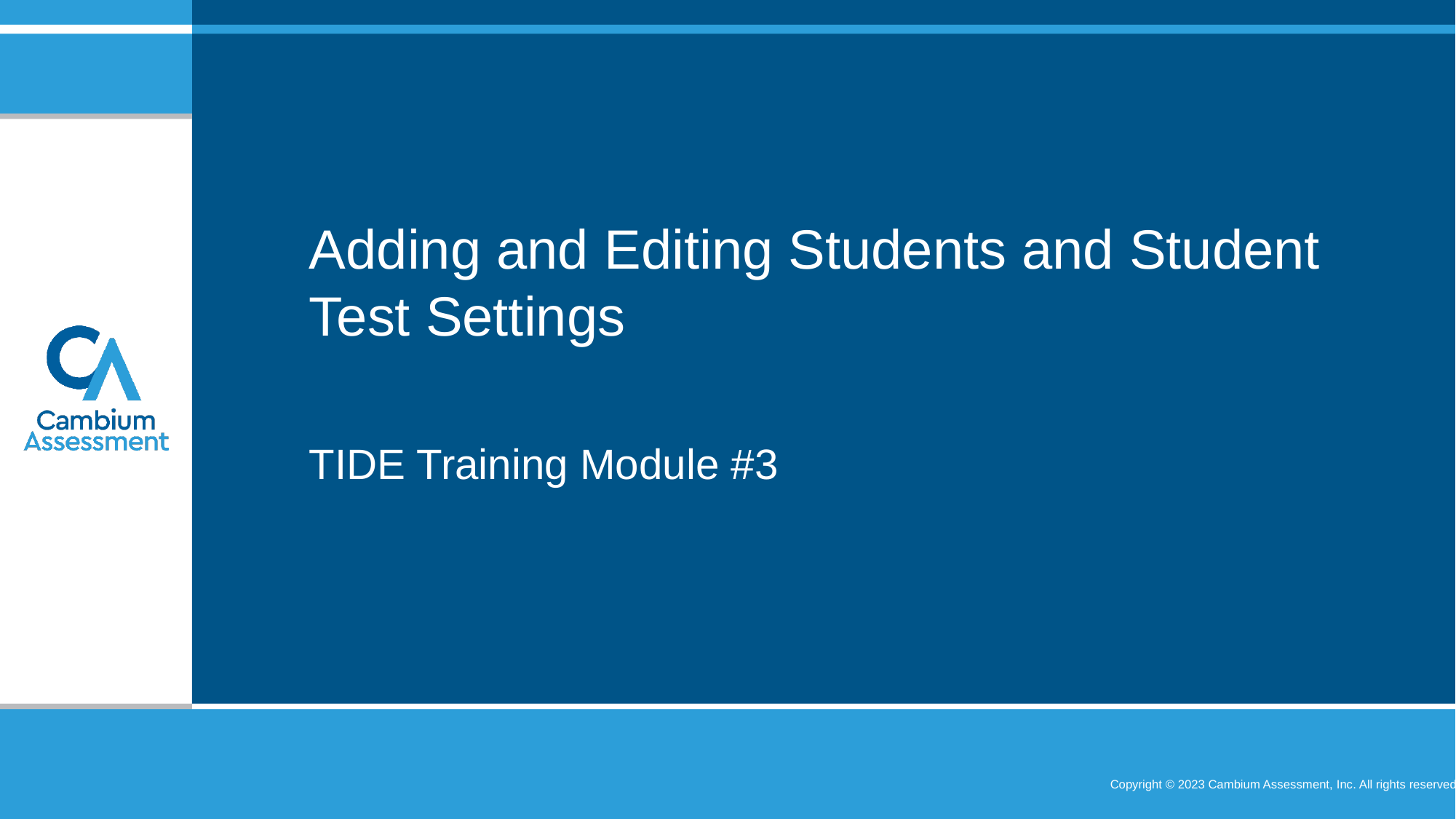

# Adding and Editing Students and Student Test Settings
TIDE Training Module #3
Copyright © 2023 Cambium Assessment, Inc. All rights reserved.